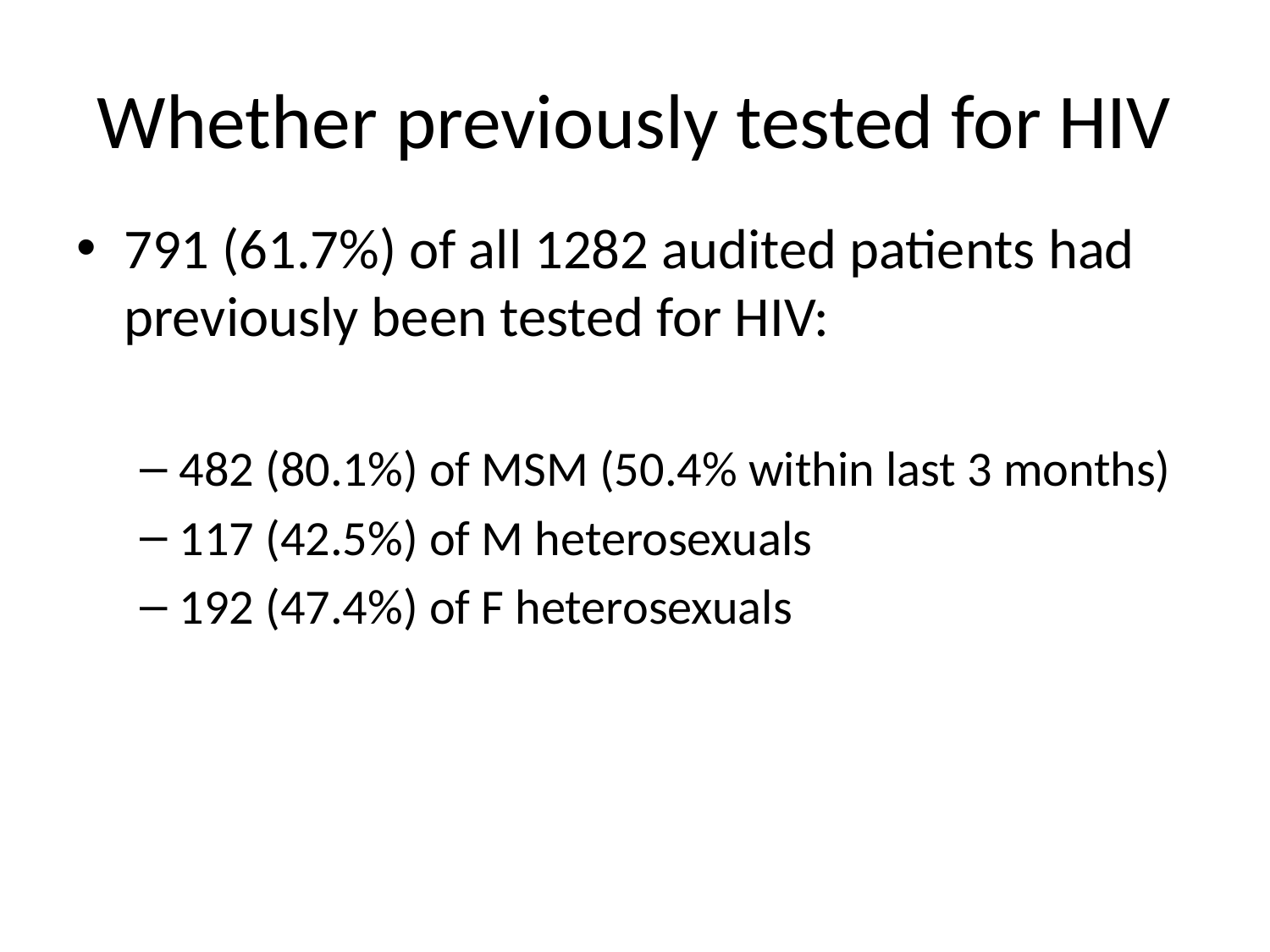

# Whether previously tested for HIV
791 (61.7%) of all 1282 audited patients had previously been tested for HIV:

482 (80.1%) of MSM (50.4% within last 3 months)
117 (42.5%) of M heterosexuals
192 (47.4%) of F heterosexuals